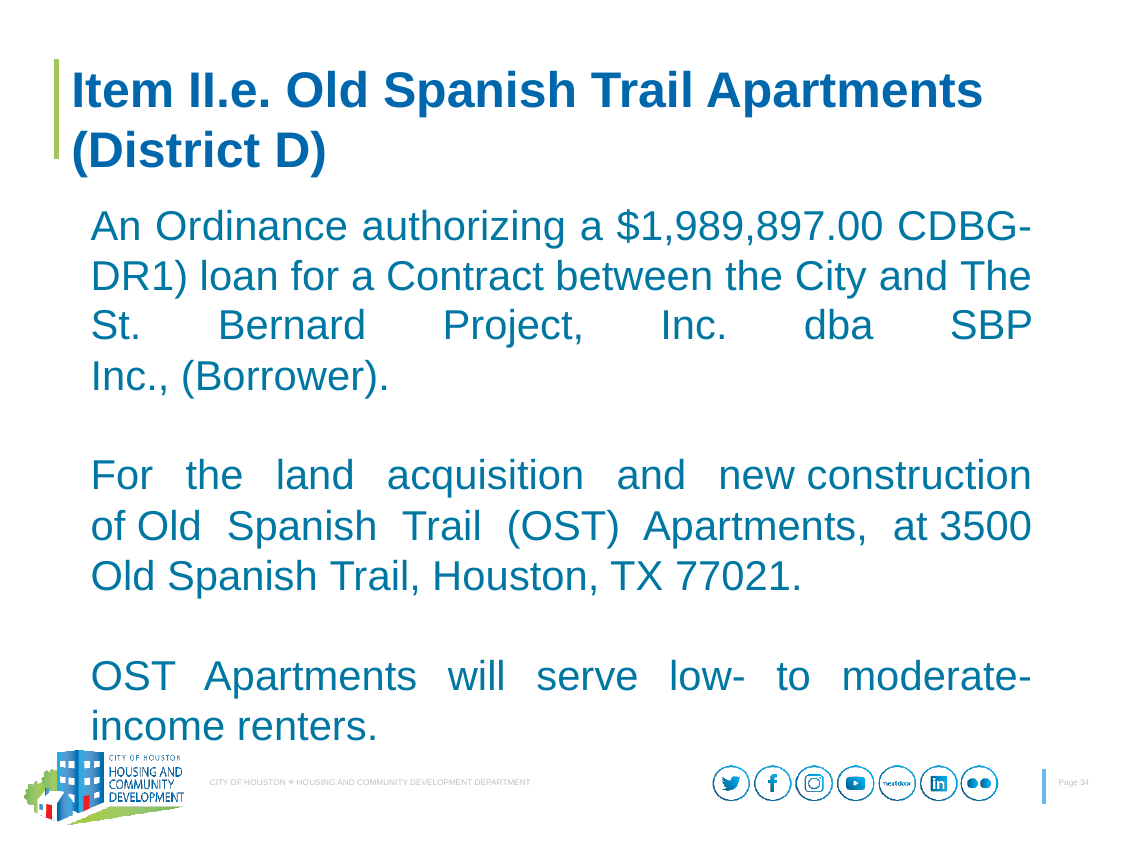

# Item II.e. Old Spanish Trail Apartments (District D)
An Ordinance authorizing a $1,989,897.00 CDBG-DR1) loan for a Contract between the City and The St. Bernard Project, Inc. dba SBP Inc., (Borrower).

For the land acquisition and new construction of Old Spanish Trail (OST) Apartments, at 3500 Old Spanish Trail, Houston, TX 77021.

OST Apartments will serve low- to moderate- income renters.